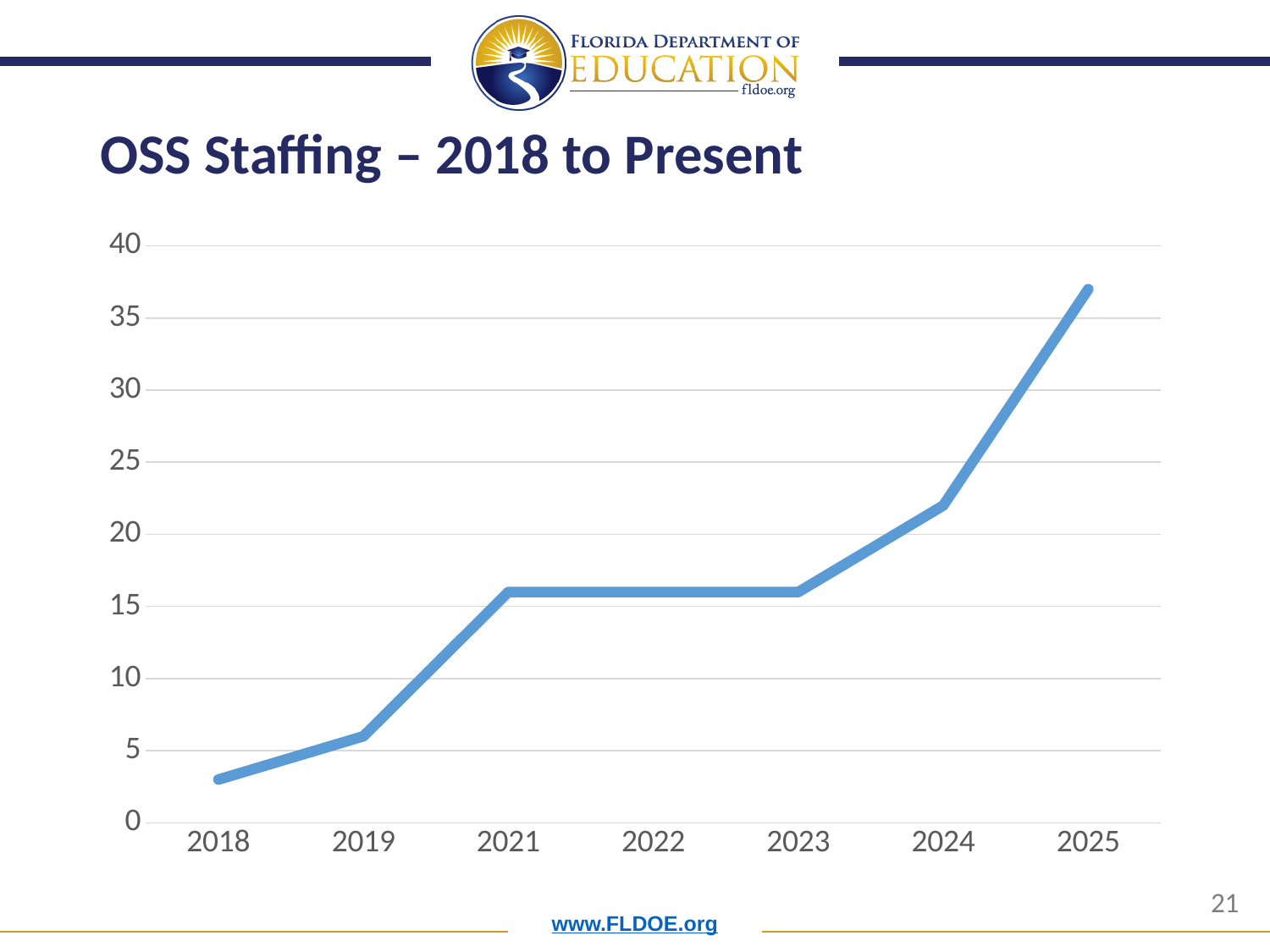

# OSS Staffing – 2018 to Present

### Chart

| Category | OSS Staff |
|---|---|
| 2018 | 3.0 |
| 2019 | 6.0 |
| 2021 | 16.0 |
| 2022 | 16.0 |
| 2023 | 16.0 |
| 2024 | 22.0 |
| 2025 | 37.0 |